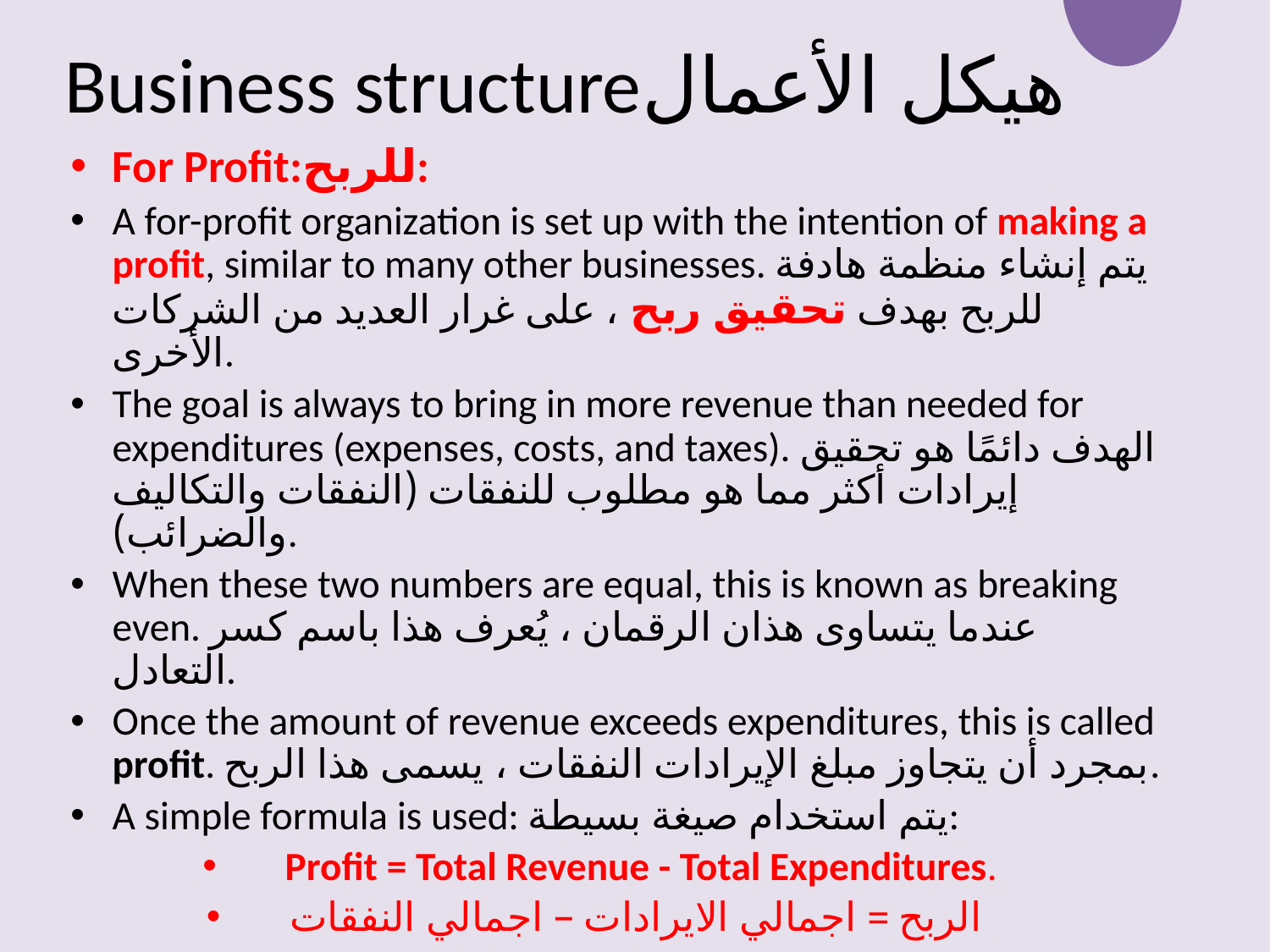

# Business structureهيكل الأعمال
For Profit:للربح:
A for-profit organization is set up with the intention of making a profit, similar to many other businesses. يتم إنشاء منظمة هادفة للربح بهدف تحقيق ربح ، على غرار العديد من الشركات الأخرى.
The goal is always to bring in more revenue than needed for expenditures (expenses, costs, and taxes). الهدف دائمًا هو تحقيق إيرادات أكثر مما هو مطلوب للنفقات (النفقات والتكاليف والضرائب).
When these two numbers are equal, this is known as breaking even. عندما يتساوى هذان الرقمان ، يُعرف هذا باسم كسر التعادل.
Once the amount of revenue exceeds expenditures, this is called profit. بمجرد أن يتجاوز مبلغ الإيرادات النفقات ، يسمى هذا الربح.
A simple formula is used: يتم استخدام صيغة بسيطة:
Profit = Total Revenue - Total Expenditures.
الربح = اجمالي الايرادات – اجمالي النفقات